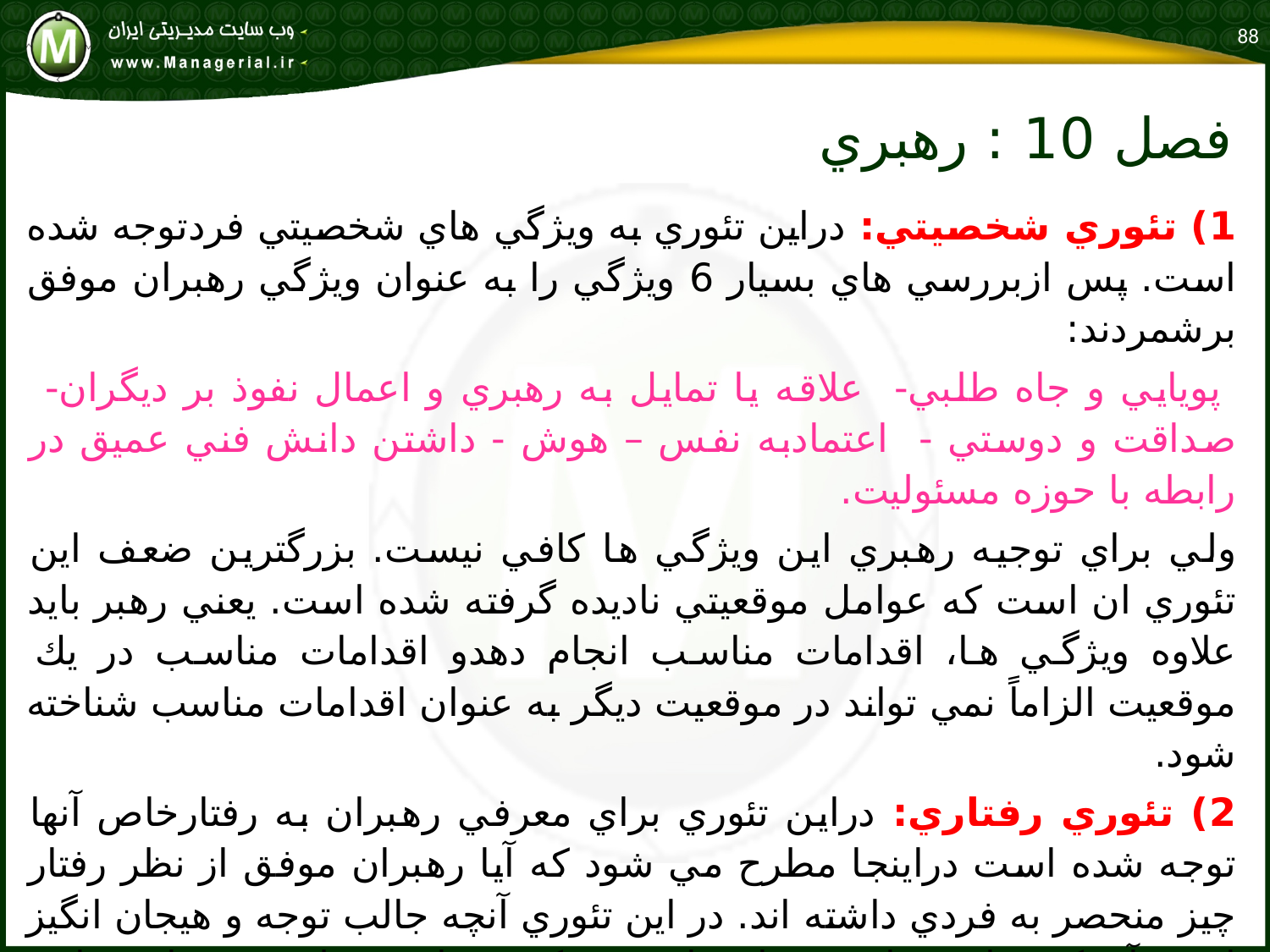

88
# فصل 10 : رهبري
1) تئوري شخصيتي: دراين تئوري به ويژگي هاي شخصيتي فردتوجه شده است. پس ازبررسي هاي بسيار 6 ويژگي را به عنوان ويژگي رهبران موفق برشمردند:
 پويايي و جاه طلبي-  علاقه يا تمايل به رهبري و اعمال نفوذ بر ديگران-  صداقت و دوستي -  اعتمادبه نفس – هوش - داشتن دانش فني عميق در رابطه با حوزه مسئوليت.
ولي براي توجيه رهبري اين ويژگي ها كافي نيست. بزرگترين ضعف اين تئوري ان است كه عوامل موقعيتي ناديده گرفته شده است. يعني رهبر بايد علاوه ويژگي ها، اقدامات مناسب انجام دهدو اقدامات مناسب در يك موقعيت الزاماً نمي تواند در موقعيت ديگر به عنوان اقدامات مناسب شناخته شود.
2) تئوري رفتاري: دراين تئوري براي معرفي رهبران به رفتارخاص آنها توجه شده است دراينجا مطرح مي شود كه آيا رهبران موفق از نظر رفتار چيز منحصر به فردي داشته اند. در اين تئوري آنچه جالب توجه و هيجان انگيز است آن كه شايد بتوان رهبران را تربيت كرد.به اين منظور تحقيقات زيادي صورت گرفت كه دومورد آن عبارتند از:  الف) تحقیقات دانشگاه اوهایو ب) تحقیقات دانشگاه میشیگان.
الف) تحقيقات دانشگاه اوهايو: دراين تحقيقات پژوهشگران مي كوشيدند ابعادمستقل رفتار رهبري را شناسايي كنند كار خود را به دو بعد تقسيم كردند: 1- وظيفه اي( ابتكار عمل) 2-مراعات حال ديگران.